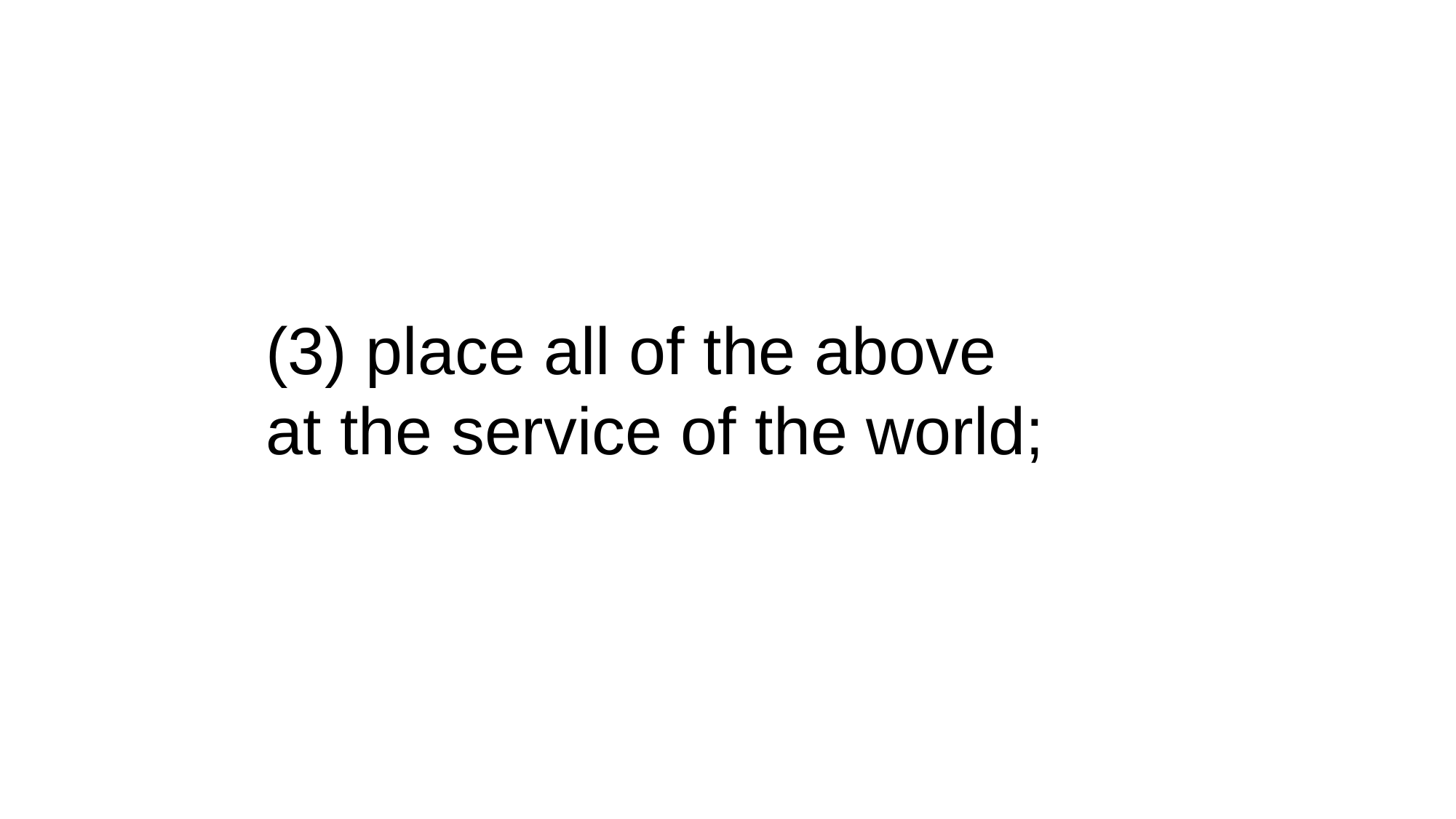

# (3) place all of the above at the service of the world;